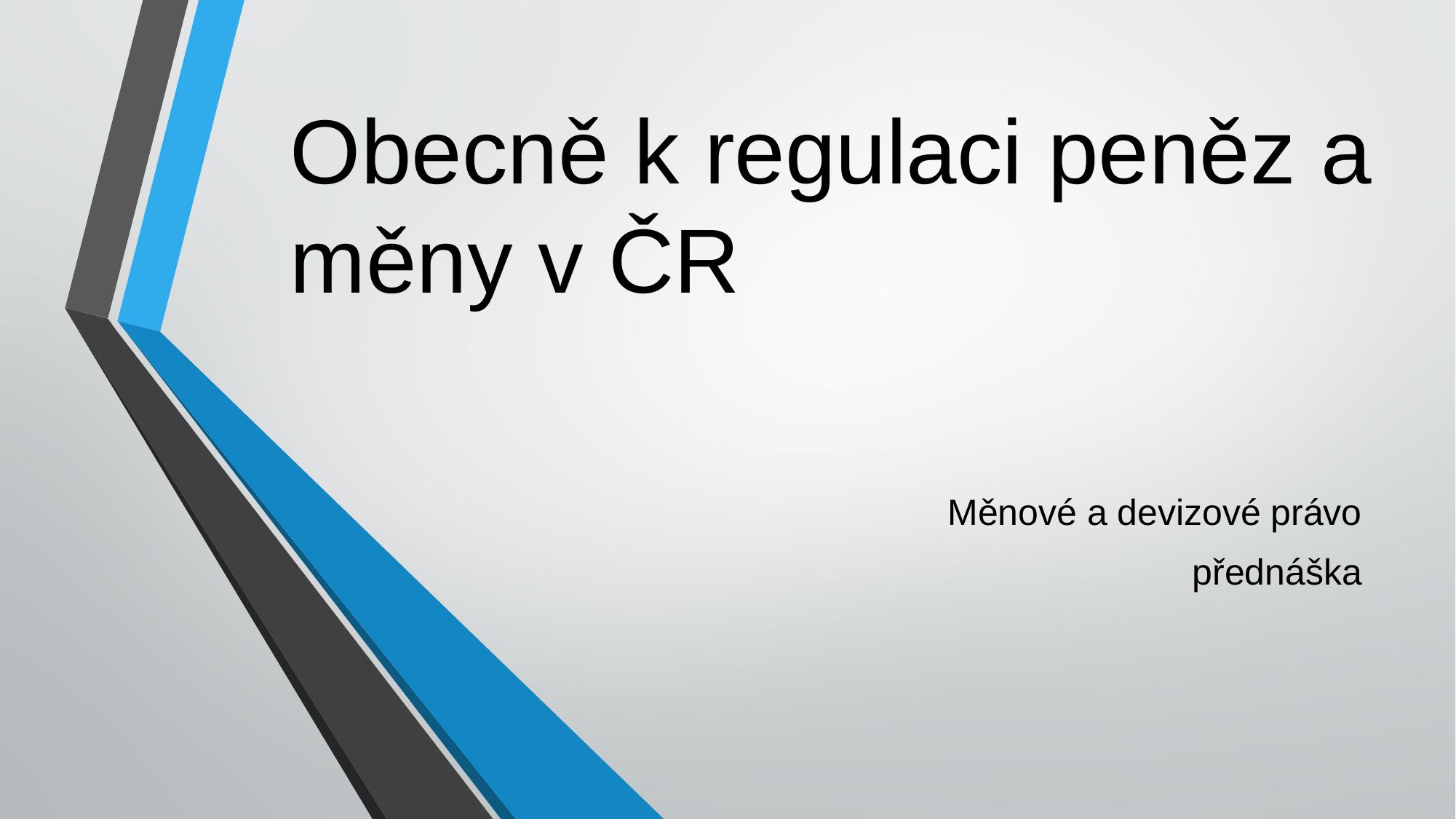

# Obecně k regulaci peněz a měny v ČR
Měnové a devizové právo
přednáška